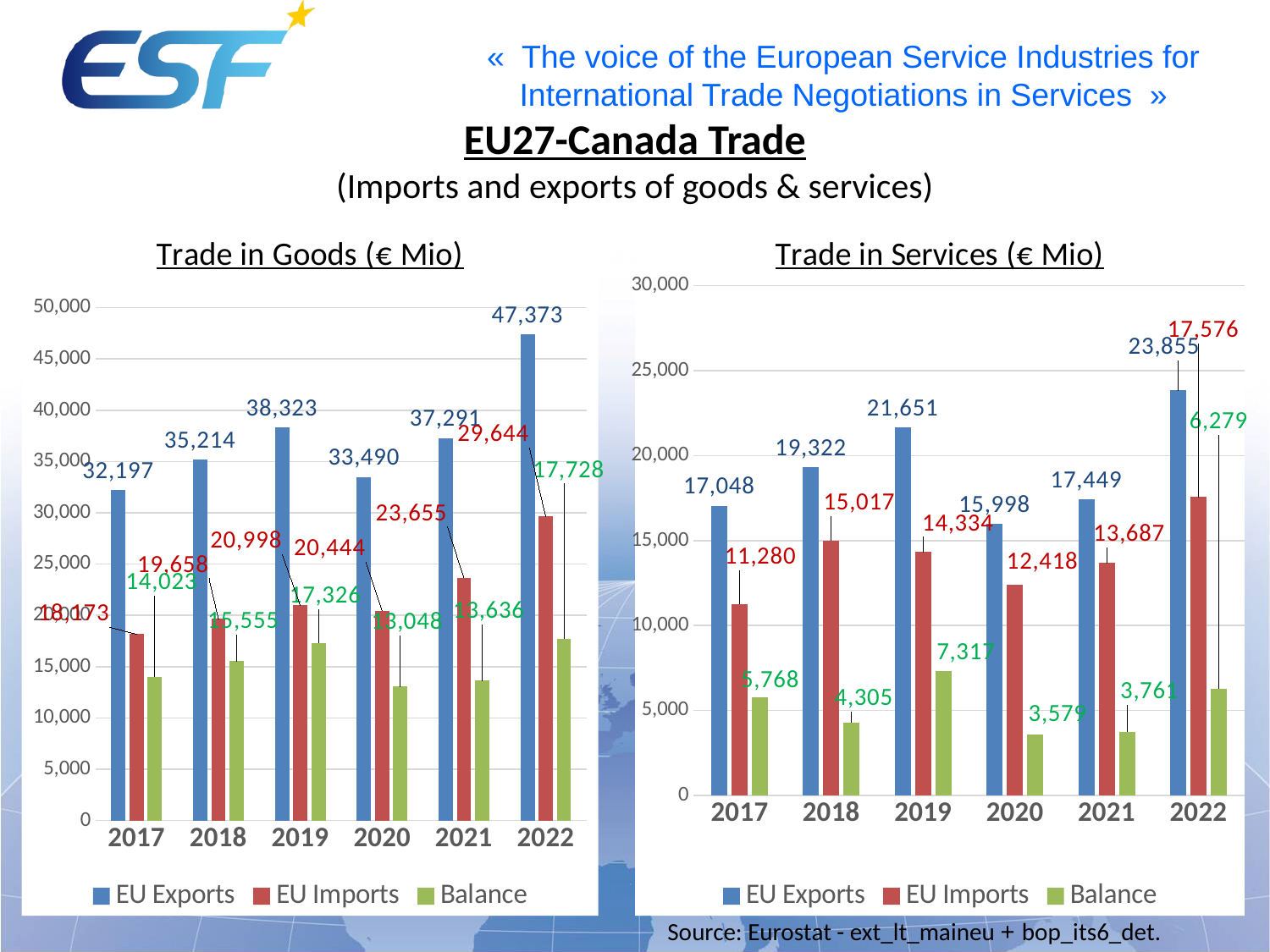

# EU27-Canada Trade (Imports and exports of goods & services)

### Chart: Trade in Services (€ Mio)

| Category | EU Exports | EU Imports | Balance |
|---|---|---|---|
| 2017 | 17048.0 | 11280.0 | 5768.0 |
| 2018 | 19322.0 | 15017.0 | 4305.0 |
| 2019 | 21651.0 | 14334.0 | 7317.0 |
| 2020 | 15998.0 | 12418.0 | 3579.0 |
| 2021 | 17449.0 | 13687.0 | 3761.0 |
| 2022 | 23855.0 | 17576.0 | 6279.0 |

### Chart: Trade in Goods (€ Mio)

| Category | EU Exports | EU Imports | Balance |
|---|---|---|---|
| 2017 | 32197.0 | 18173.0 | 14023.0 |
| 2018 | 35214.0 | 19658.0 | 15555.0 |
| 2019 | 38323.0 | 20998.0 | 17326.0 |
| 2020 | 33490.0 | 20444.0 | 13048.0 |
| 2021 | 37291.0 | 23655.0 | 13636.0 |
| 2022 | 47373.0 | 29644.0 | 17728.0 |
Source: Eurostat - ext_lt_maineu + bop_its6_det.